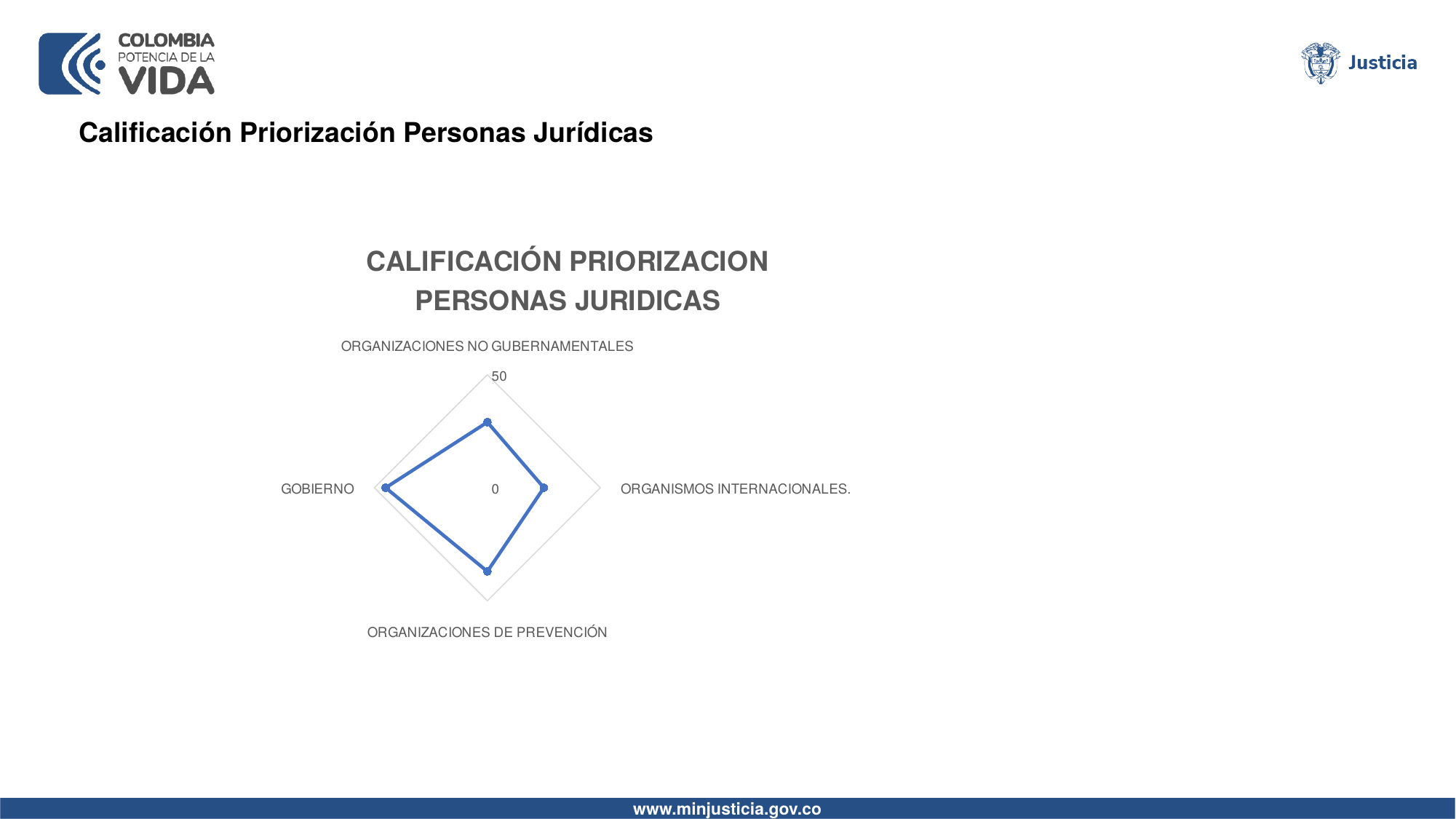

Calificación Priorización Personas Jurídicas

### Chart: CALIFICACIÓN PRIORIZACION PERSONAS JURIDICAS

| Category |  |
|---|---|
| ORGANIZACIONES NO GUBERNAMENTALES | 29.0 |
| ORGANISMOS INTERNACIONALES.  | 25.0 |
| ORGANIZACIONES DE PREVENCIÓN | 37.0 |
| GOBIERNO | 45.0 |
www.minjusticia.gov.co